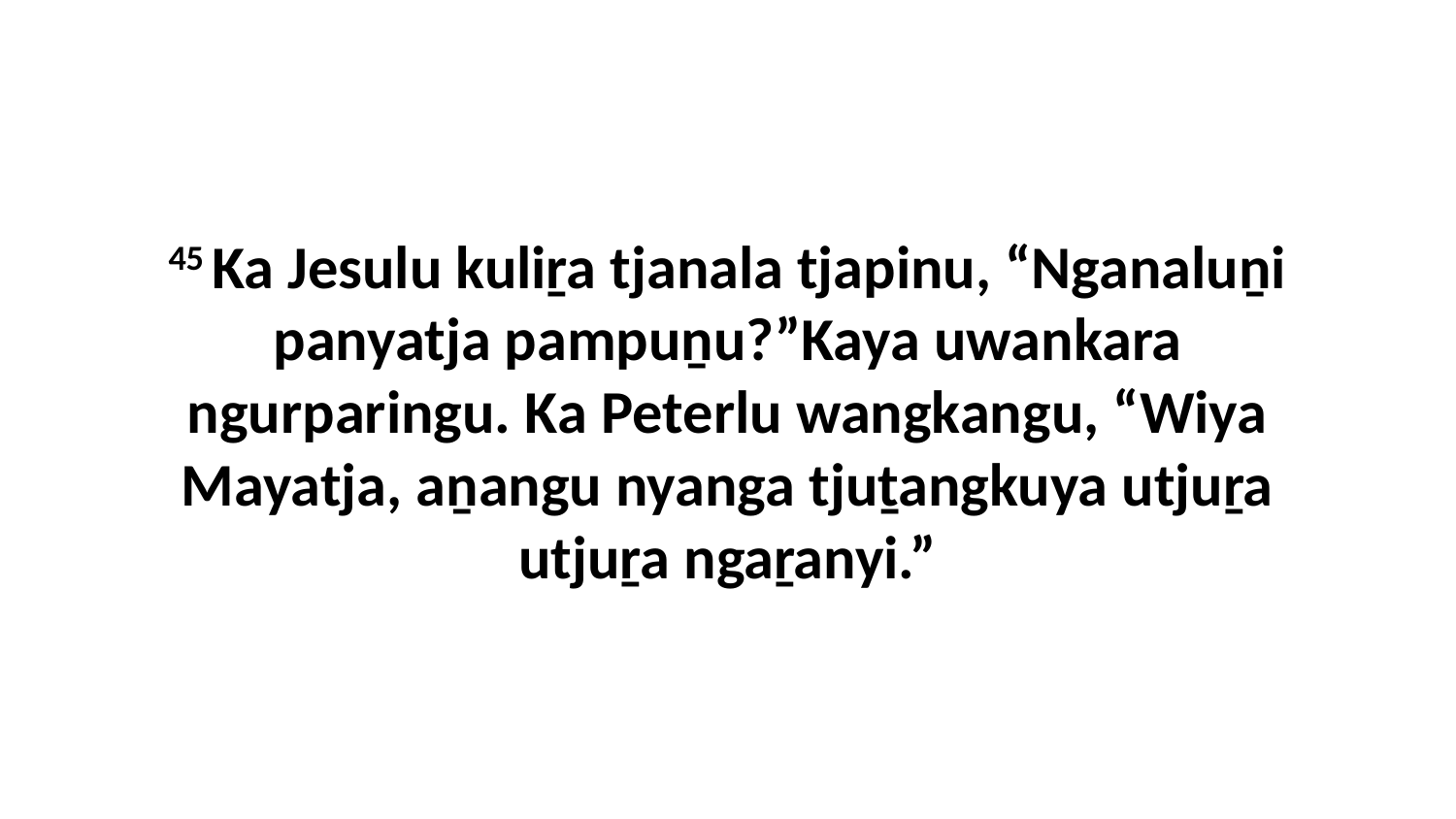

45 Ka Jesulu kuliṟa tjanala tjapinu, “Nganaluṉi panyatja pampuṉu?”Kaya uwankara ngurparingu. Ka Peterlu wangkangu, “Wiya Mayatja, aṉangu nyanga tjuṯangkuya utjuṟa utjuṟa ngaṟanyi.”